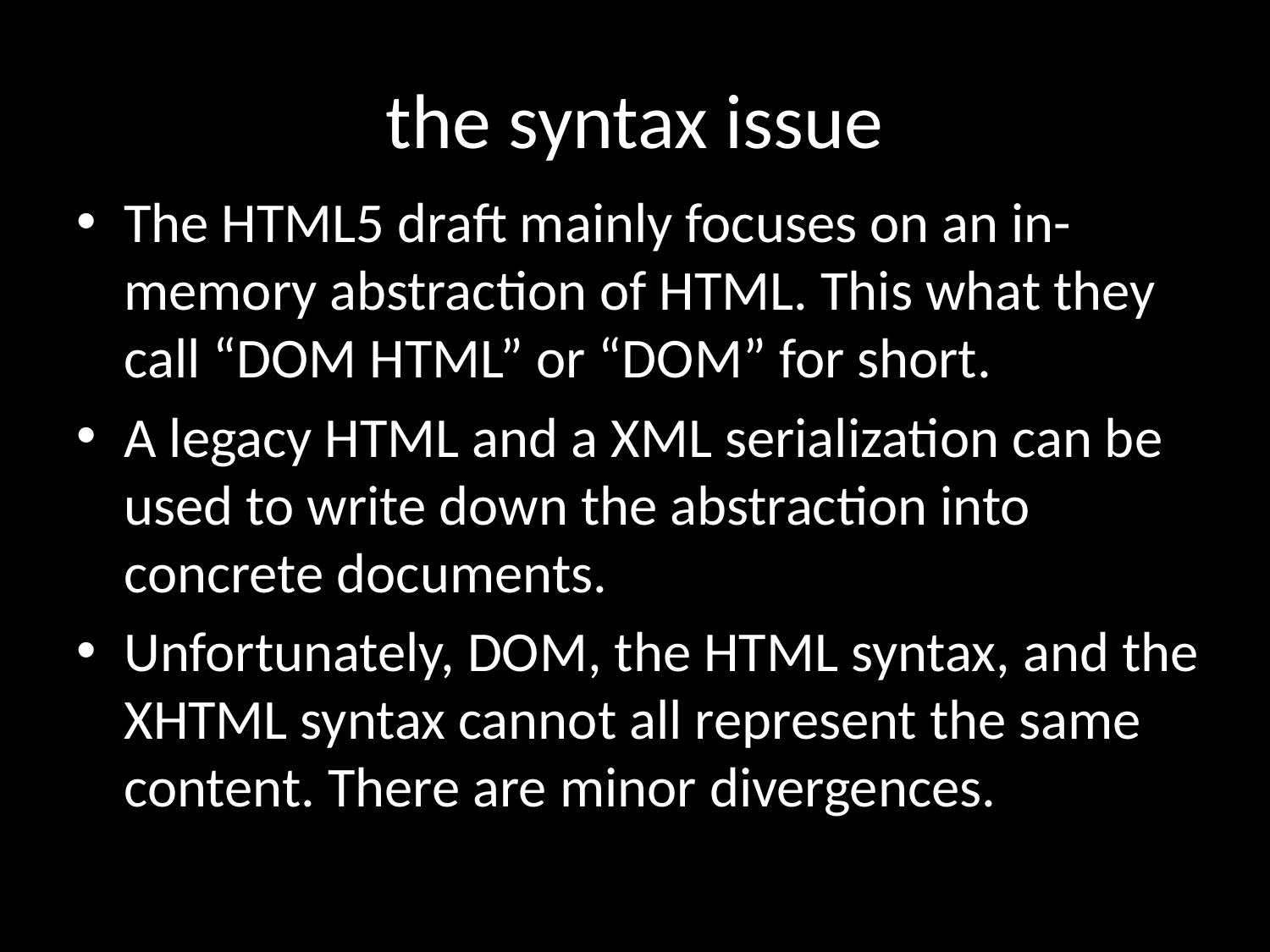

# the syntax issue
The HTML5 draft mainly focuses on an in-memory abstraction of HTML. This what they call “DOM HTML” or “DOM” for short.
A legacy HTML and a XML serialization can be used to write down the abstraction into concrete documents.
Unfortunately, DOM, the HTML syntax, and the XHTML syntax cannot all represent the same content. There are minor divergences.